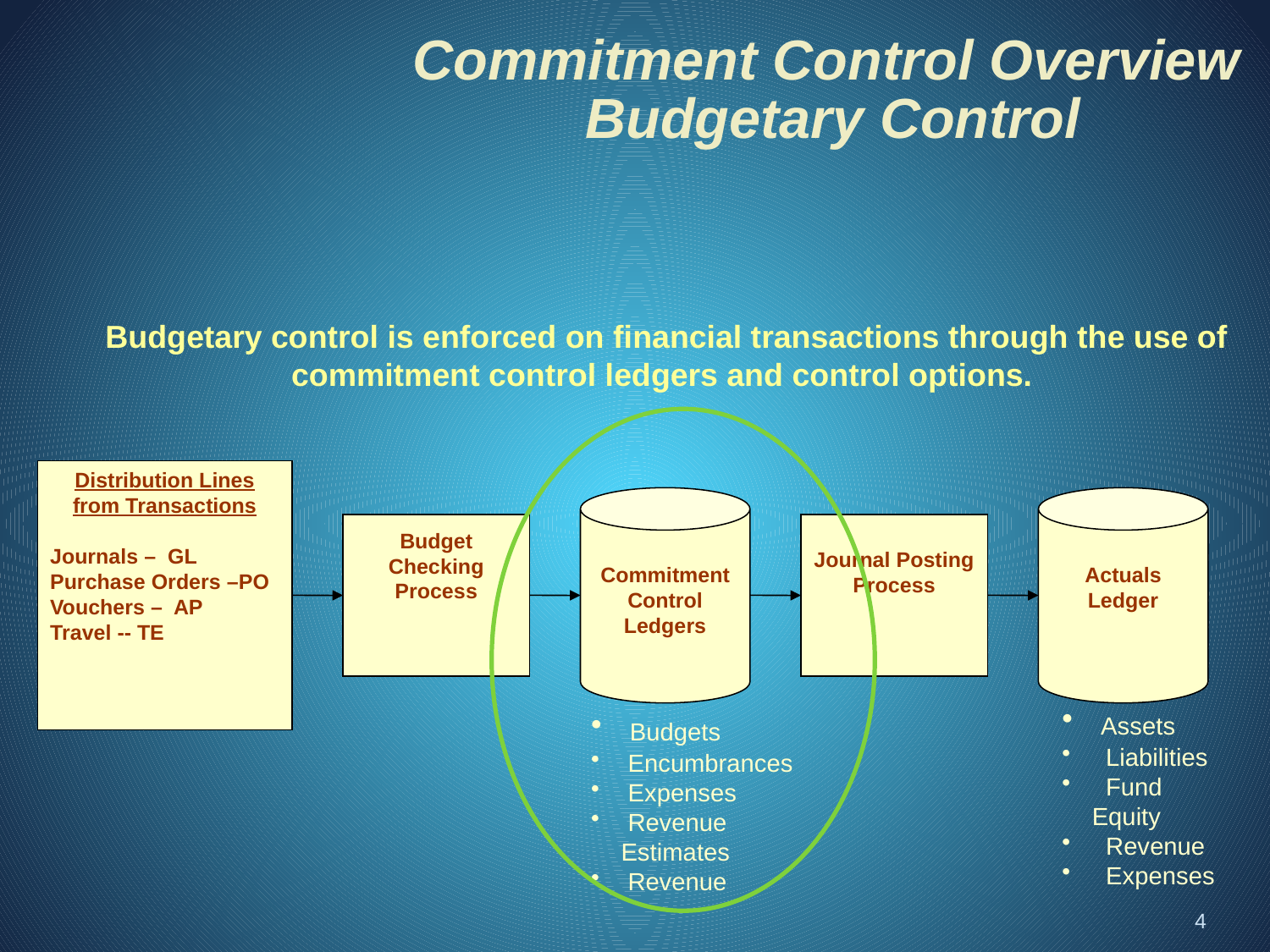

Commitment Control Overview
Budgetary Control
	Budgetary control is enforced on financial transactions through the use of commitment control ledgers and control options.

Distribution Lines from Transactions

Journals –  GL
Purchase Orders –PO
Vouchers –  AP
Travel -- TE

Commitment Control
Ledgers

Actuals Ledger

Budget Checking
Process

Journal Posting Process

 Assets
  Liabilities
  Fund Equity
  Revenue
  Expenses

 Budgets
 Encumbrances
 Expenses
 Revenue Estimates
 Revenue

4